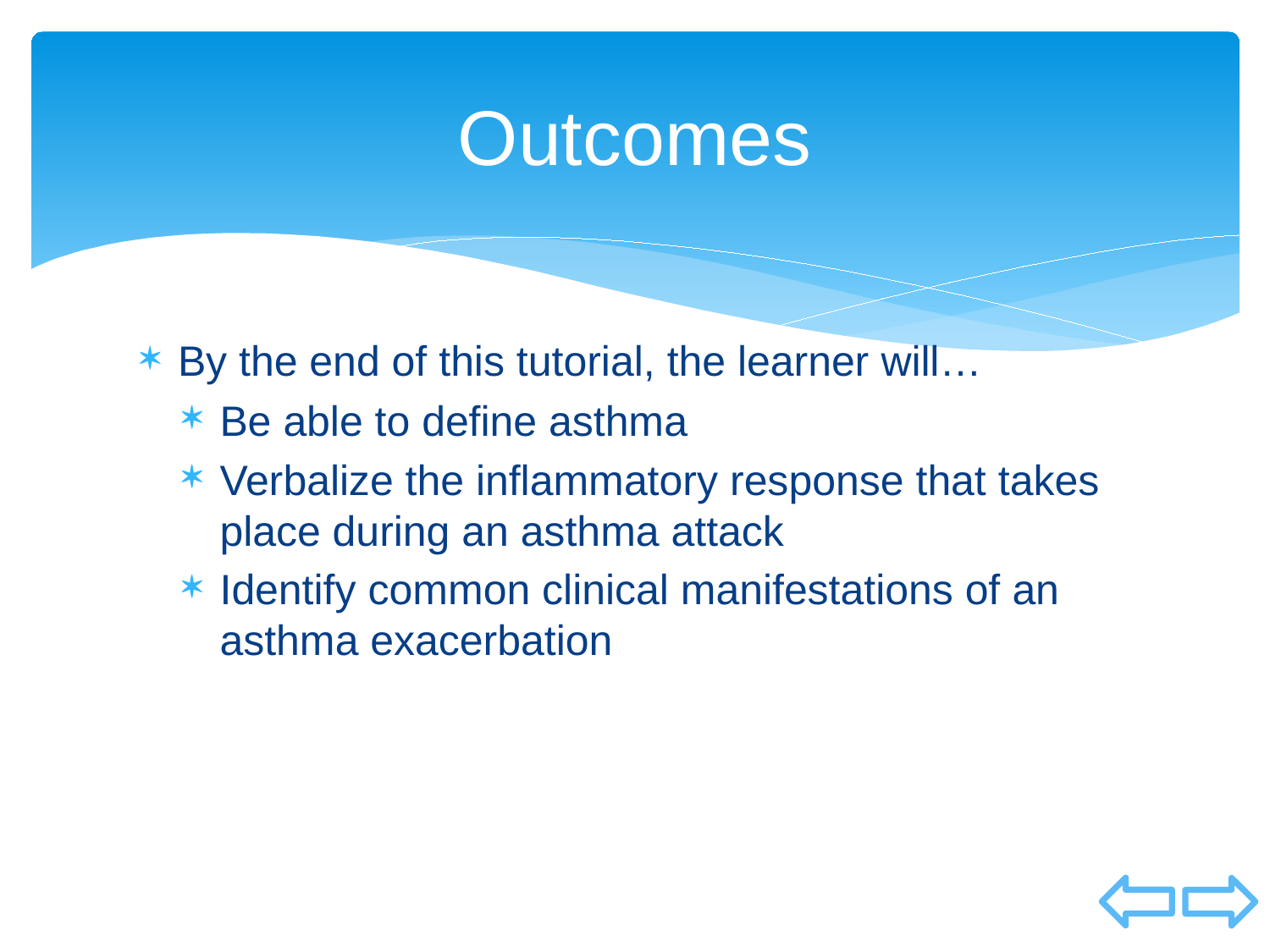

# Outcomes
By the end of this tutorial, the learner will…
Be able to define asthma
Verbalize the inflammatory response that takes place during an asthma attack
Identify common clinical manifestations of an asthma exacerbation